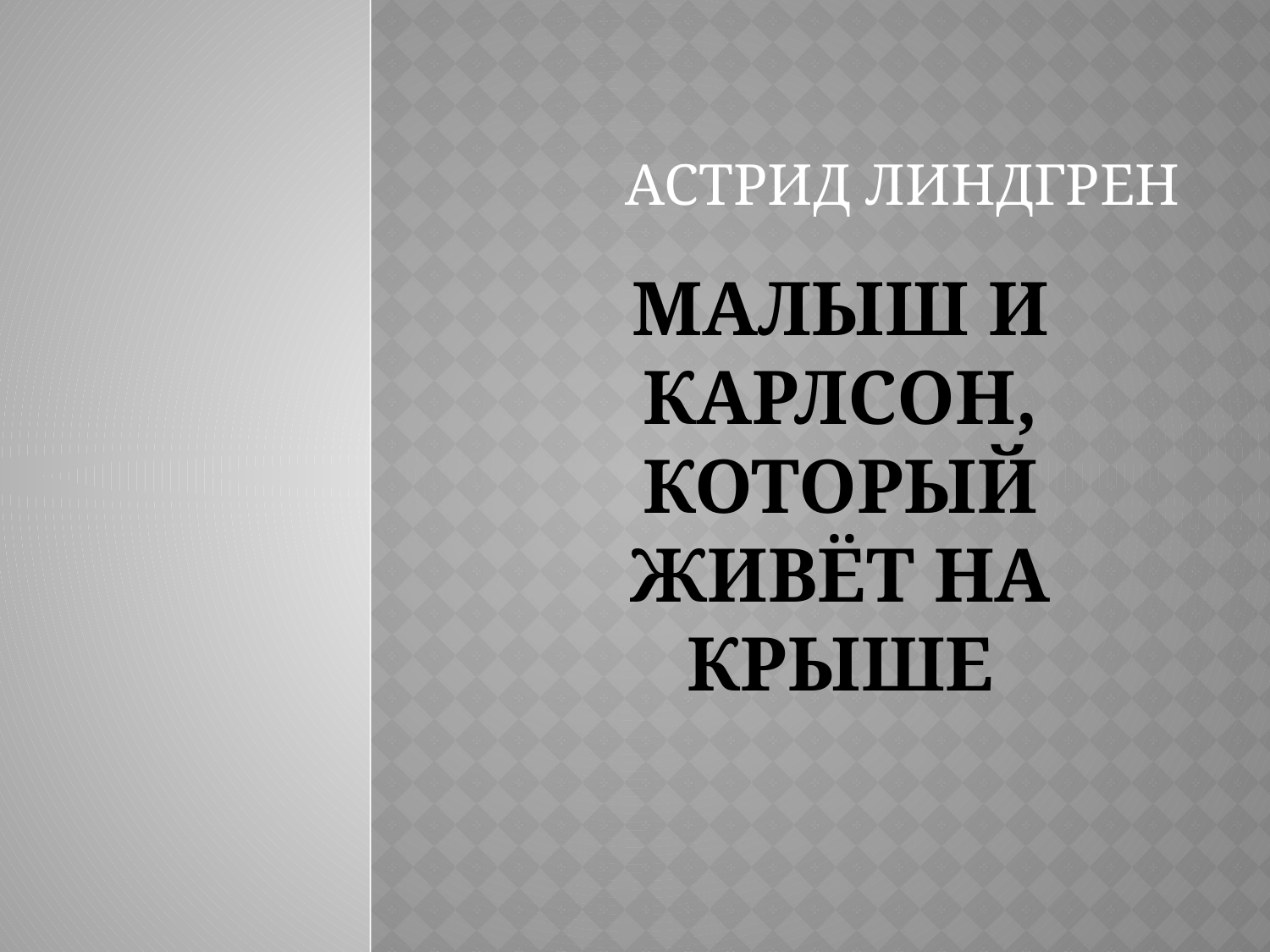

АСТРИД ЛИНДГРЕН
# МАЛЫШ И КАРЛСОН, КОТОРЫЙ ЖИВЁТ НА КРЫШЕ